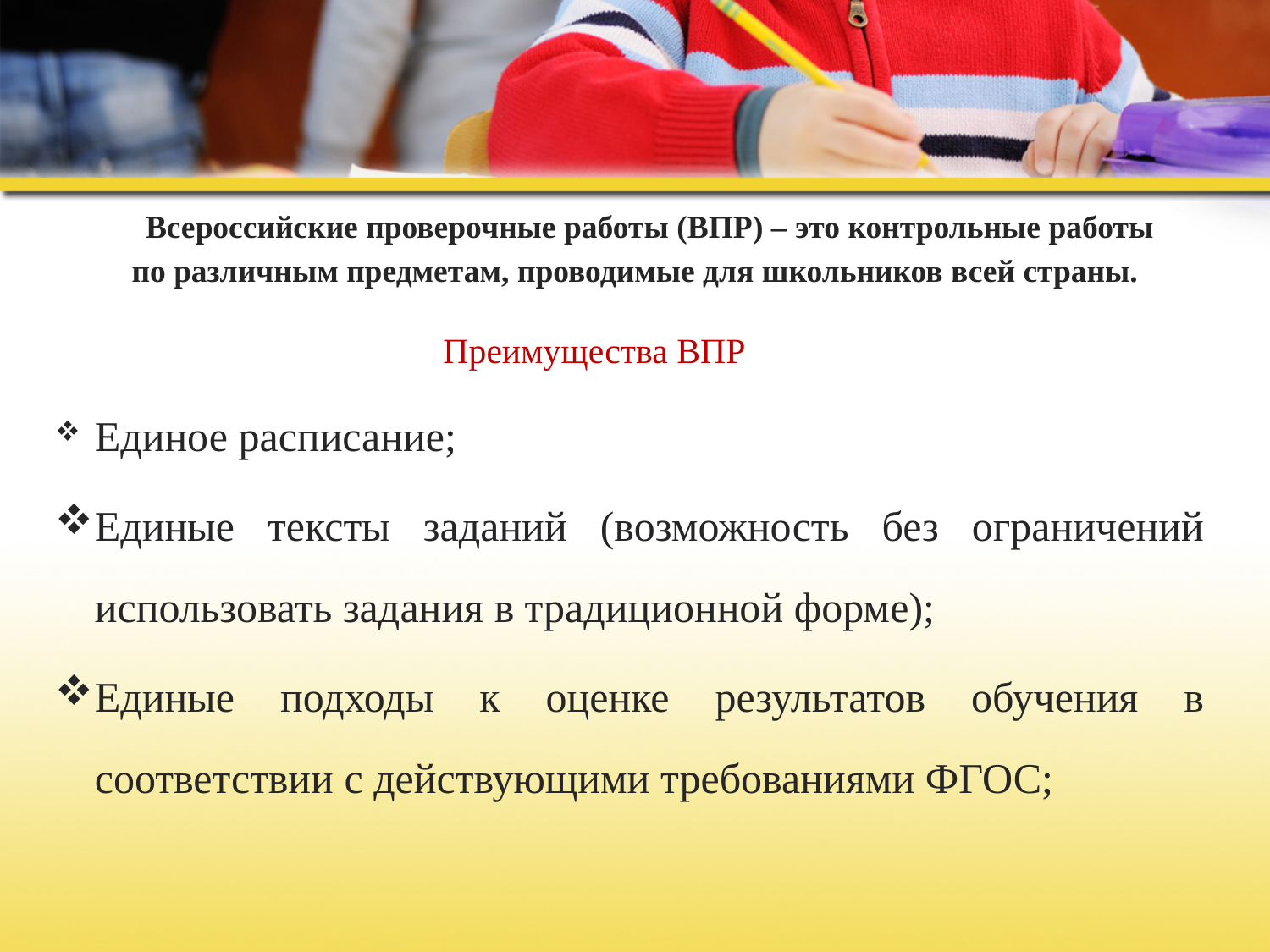

Всероссийские проверочные работы (ВПР) – это контрольные работы
по различным предметам, проводимые для школьников всей страны.
			 Преимущества ВПР
  Единое расписание;
Единые тексты заданий (возможность без ограничений использовать задания в традиционной форме);
Единые подходы к оценке результатов обучения в соответствии с действующими требованиями ФГОС;